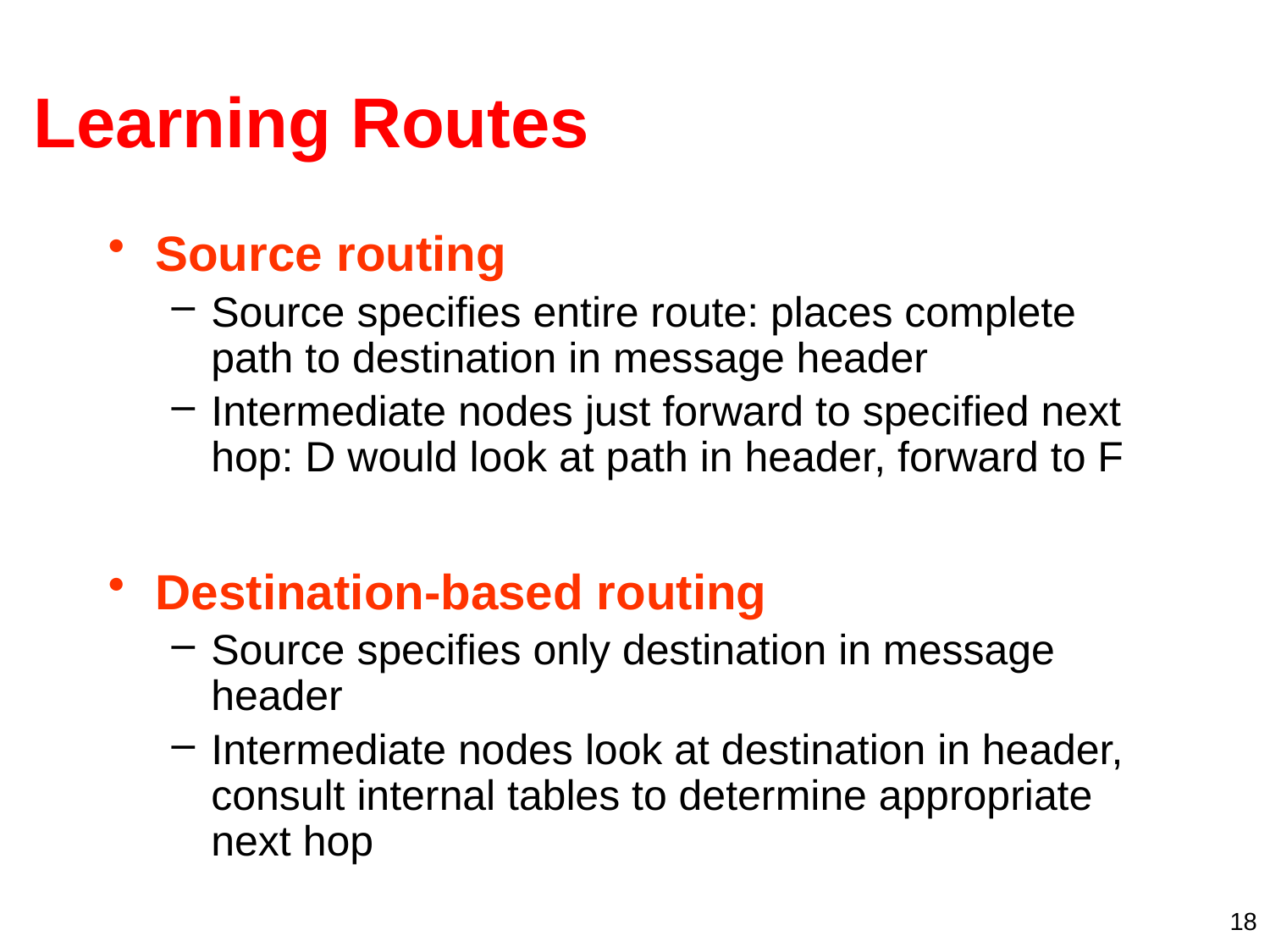

# Learning Routes
Source routing
Source specifies entire route: places complete path to destination in message header
Intermediate nodes just forward to specified next hop: D would look at path in header, forward to F

Destination-based routing
Source specifies only destination in message header
Intermediate nodes look at destination in header, consult internal tables to determine appropriate next hop
18